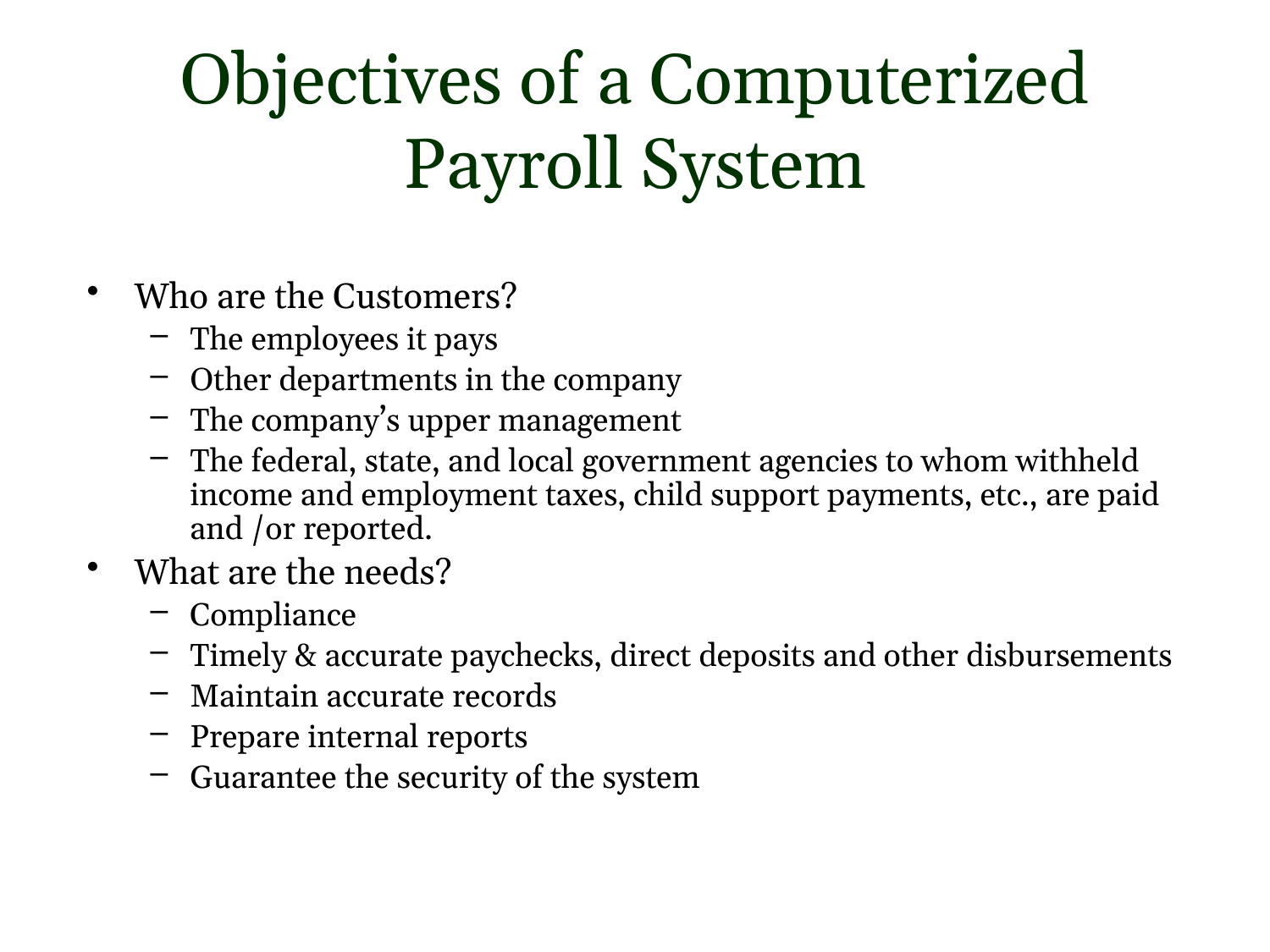

# Objectives of a Computerized Payroll System

Who are the Customers?
The employees it pays
Other departments in the company
The company’s upper management
The federal, state, and local government agencies to whom withheld income and employment taxes, child support payments, etc., are paid and /or reported.
What are the needs?
Compliance
Timely & accurate paychecks, direct deposits and other disbursements
Maintain accurate records
Prepare internal reports
Guarantee the security of the system